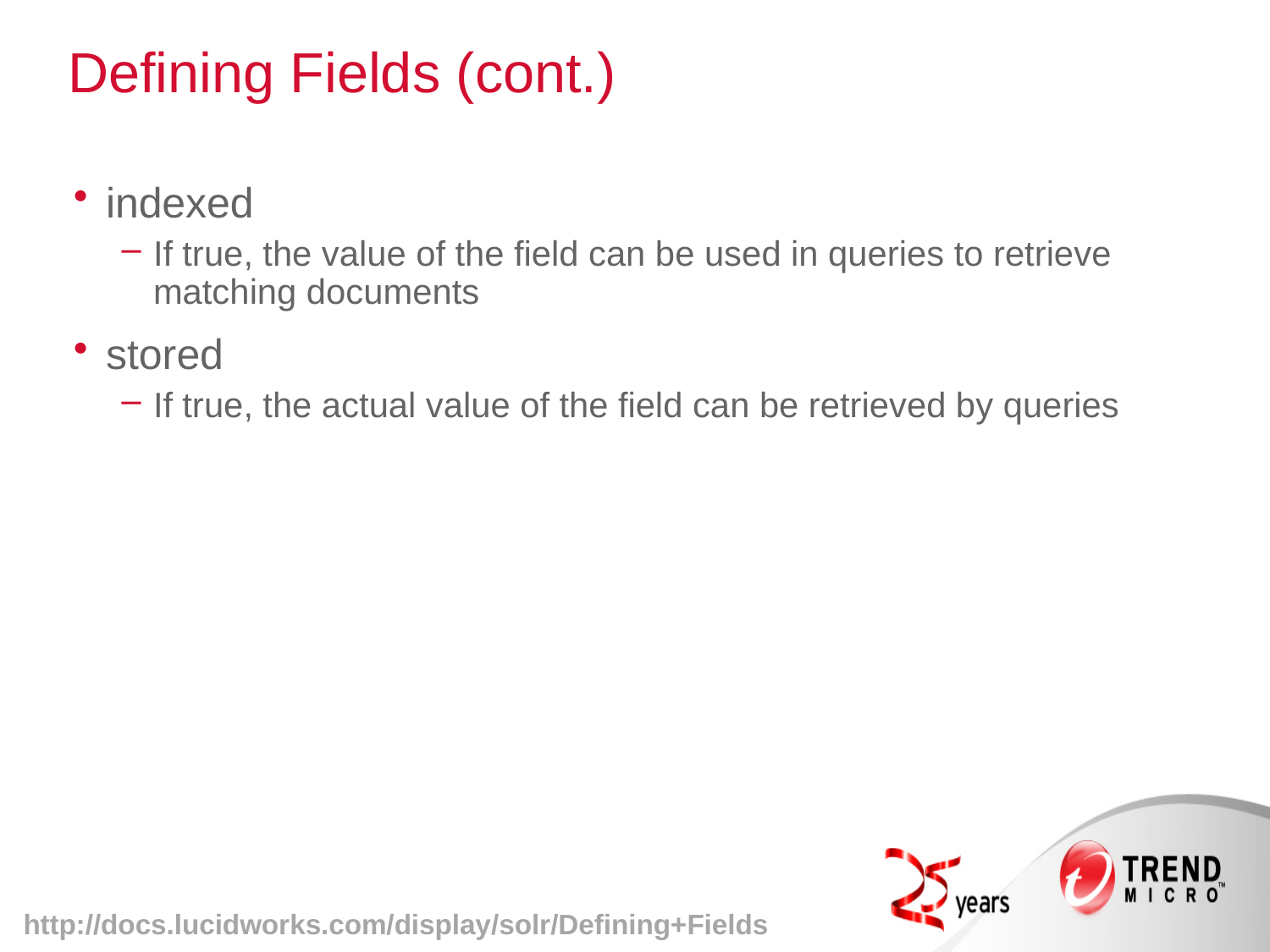

# Defining Fields (cont.)
indexed
If true, the value of the field can be used in queries to retrieve matching documents
stored
If true, the actual value of the field can be retrieved by queries
http://docs.lucidworks.com/display/solr/Defining+Fields